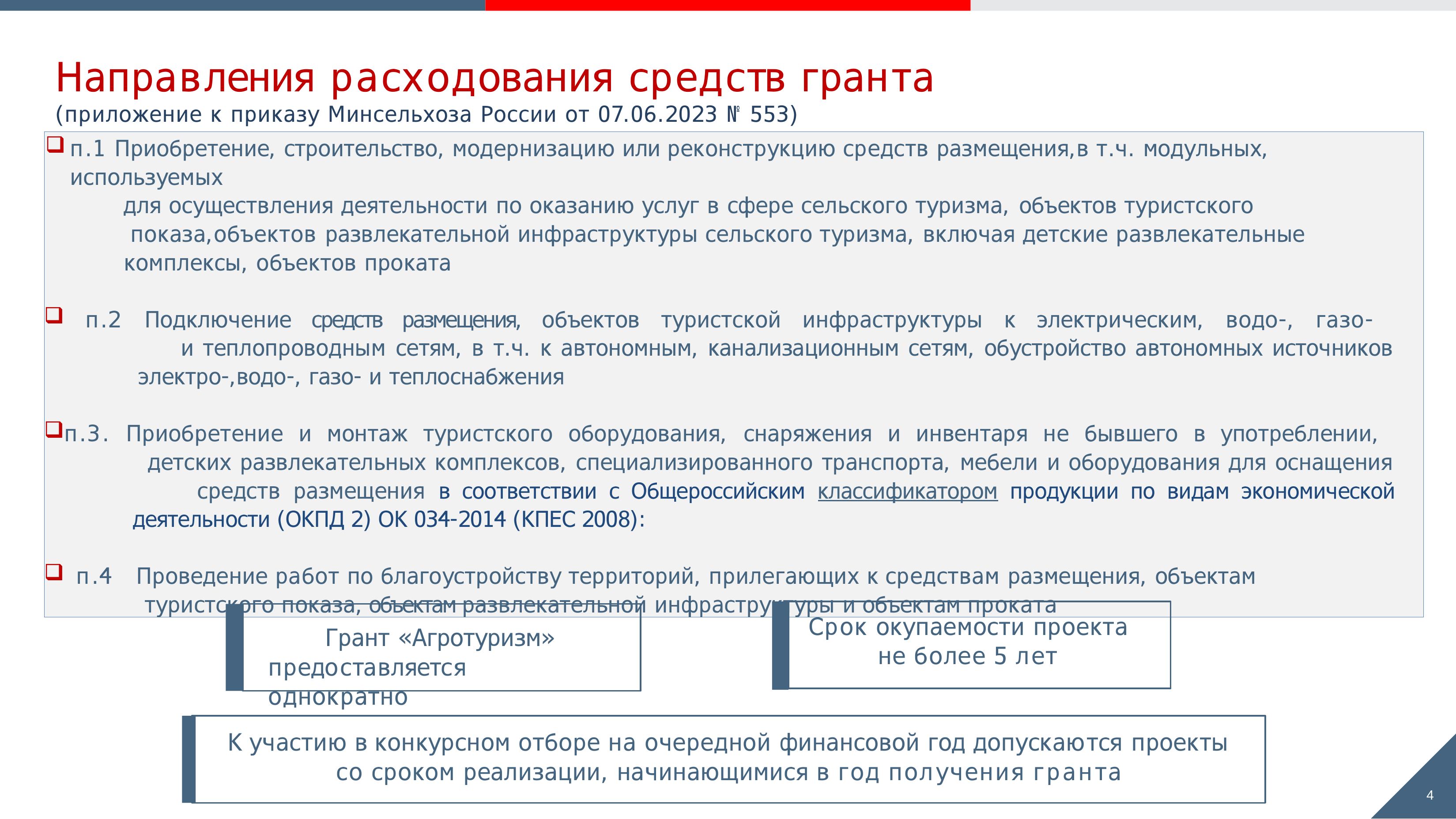

# Направления расходования средств гранта (приложение к приказу Минсельхоза России от 07.06.2023 № 553)
п.1 Приобретение, строительство, модернизацию или реконструкцию средств размещения,в т.ч. модульных, используемых
       для осуществления деятельности по оказанию услуг в сфере сельского туризма, объектов туристского
        показа,объектов развлекательной инфраструктуры сельского туризма, включая детские развлекательные
       комплексы, объектов проката

 п.2 Подключение средств размещения, объектов туристской инфраструктуры к электрическим, водо-, газо-
                 и теплопроводным сетям, в т.ч. к автономным, канализационным сетям, обустройство автономных источников
             электро-,водо-, газо- и теплоснабжения

п.3. Приобретение и монтаж туристского оборудования, снаряжения и инвентаря не бывшего в употреблении,
            детских развлекательных комплексов, специализированного транспорта, мебели и оборудования для оснащения
            средств размещения в соответствии с Общероссийским классификатором продукции по видам экономической
             деятельности (ОКПД 2) ОК 034-2014 (КПЕС 2008):

 п.4   Проведение работ по благоустройству территорий, прилегающих к средствам размещения, объектам
              туристского показа, объектам развлекательной инфраструктуры и объектам проката

Срок окупаемости проекта
не более 5 лет
Грант «Агротуризм»  предоставляется однократно

К участию в конкурсном отборе на очередной финансовой год допускаются проекты
со сроком реализации, начинающимися в год получения гранта
4